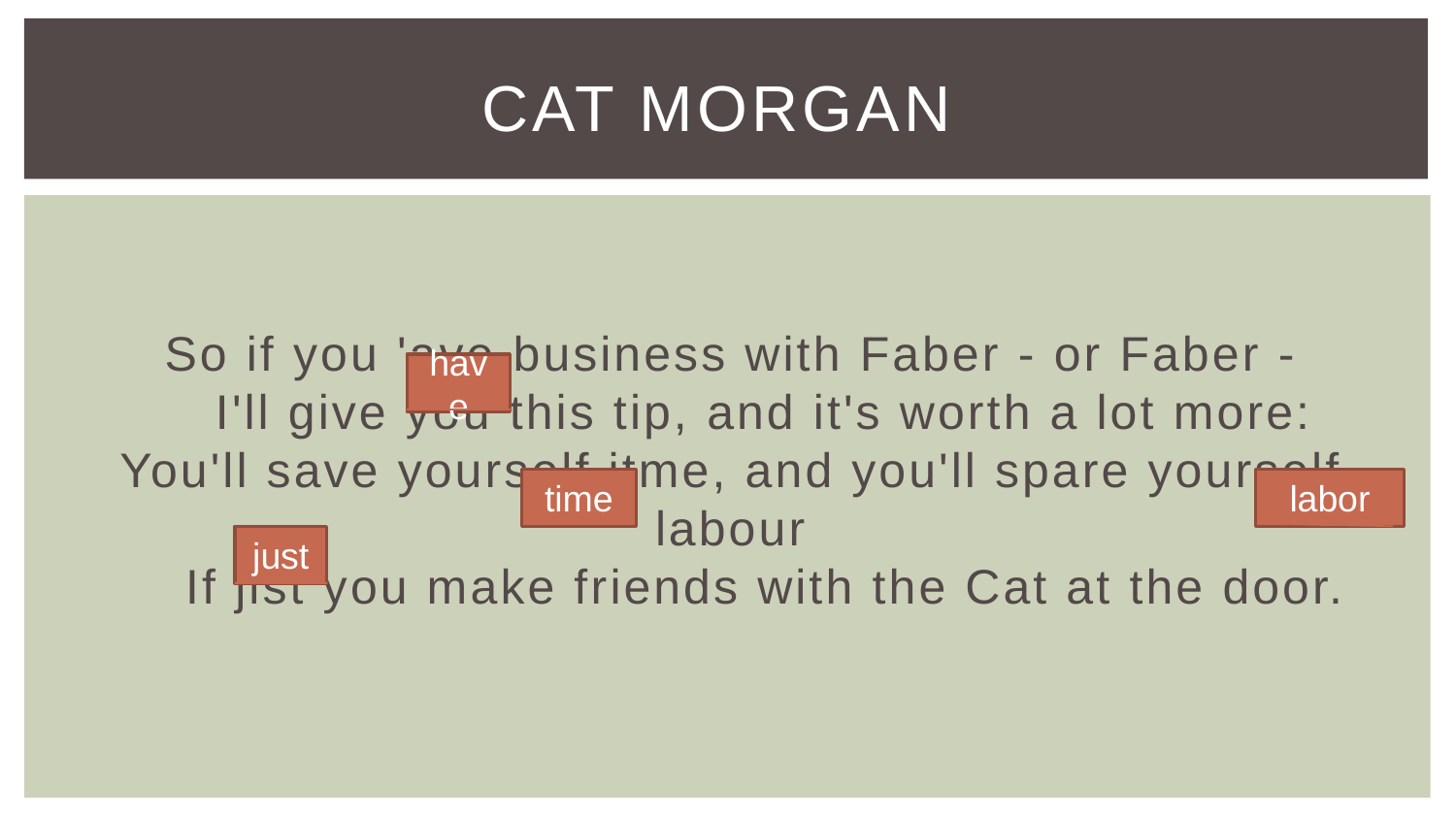

# Cat Morgan
So if you 'ave business with Faber - or Faber -
    I'll give you this tip, and it's worth a lot more:
You'll save yourself itme, and you'll spare yourself labour
    If jist you make friends with the Cat at the door.
have
time
labor
just